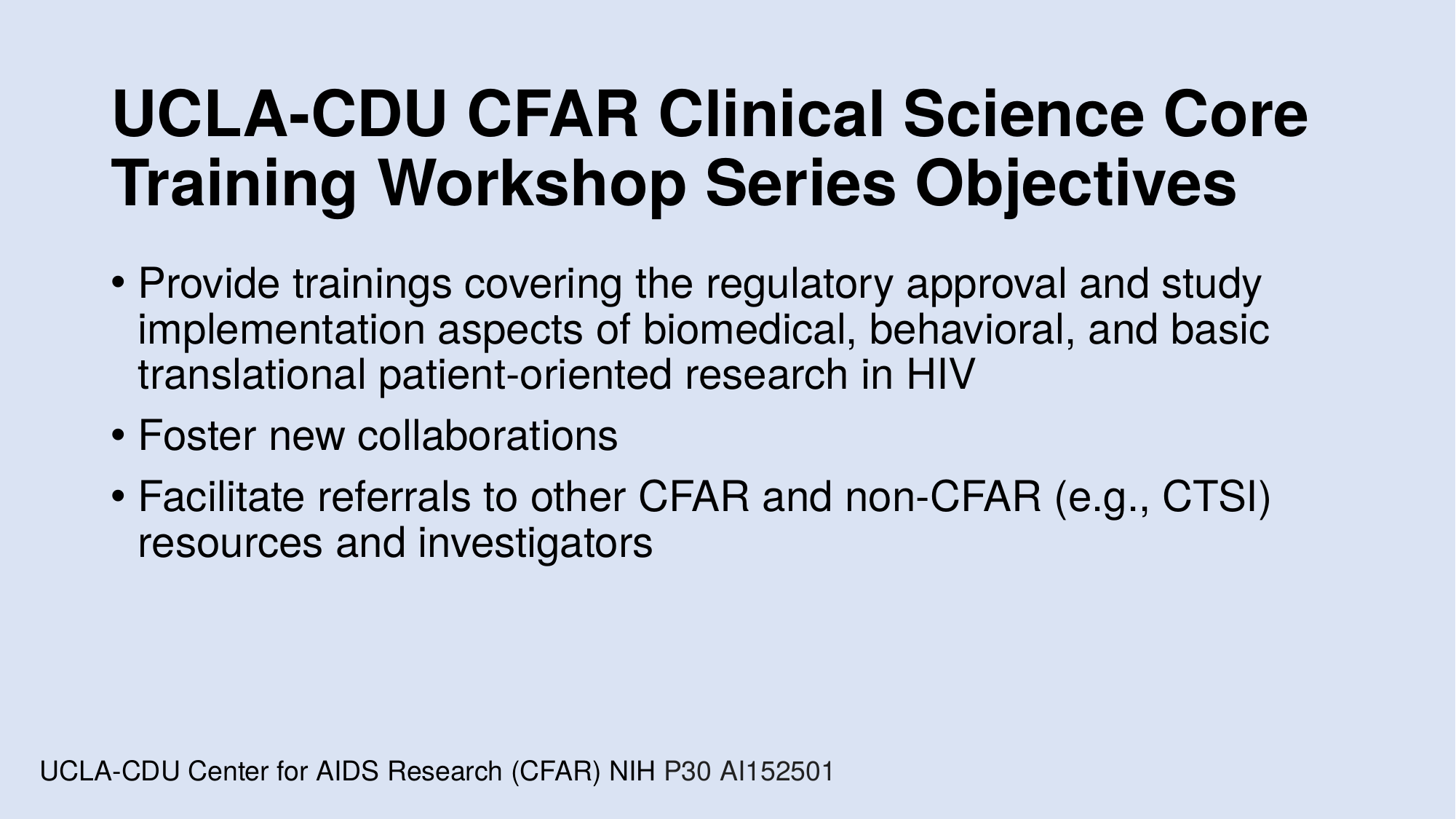

# UCLA-CDU CFAR Clinical Science Core Training Workshop Series Objectives
Provide trainings covering the regulatory approval and study implementation aspects of biomedical, behavioral, and basic translational patient-oriented research in HIV
Foster new collaborations
Facilitate referrals to other CFAR and non-CFAR (e.g., CTSI) resources and investigators

UCLA-CDU Center for AIDS Research (CFAR) NIH P30 AI152501